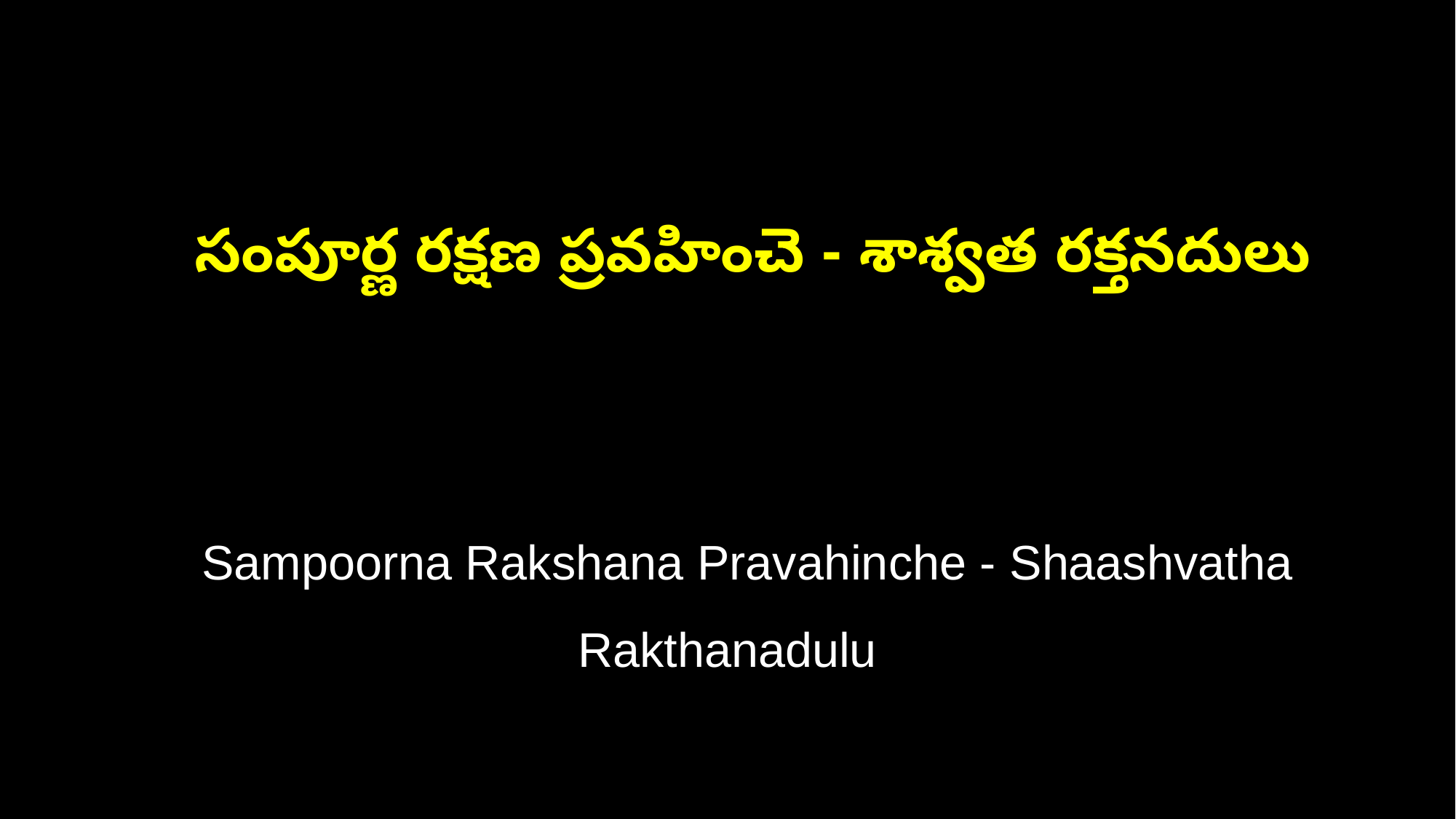

సంపూర్ణ రక్షణ ప్రవహించె - శాశ్వత రక్తనదులు
   Sampoorna Rakshana Pravahinche - Shaashvatha Rakthanadulu